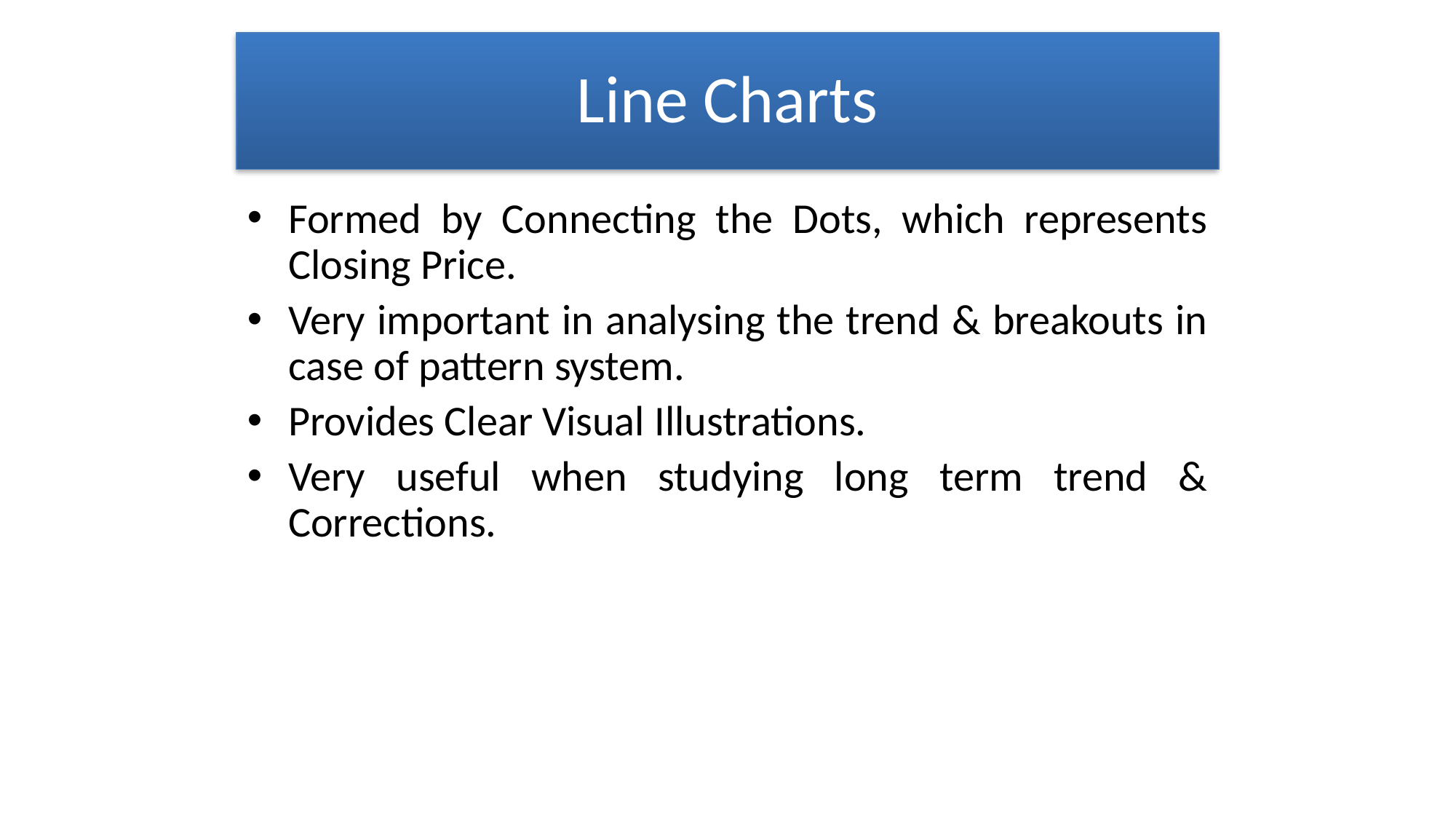

# Line Charts
Formed by Connecting the Dots, which represents Closing Price.
Very important in analysing the trend & breakouts in case of pattern system.
Provides Clear Visual Illustrations.
Very useful when studying long term trend & Corrections.